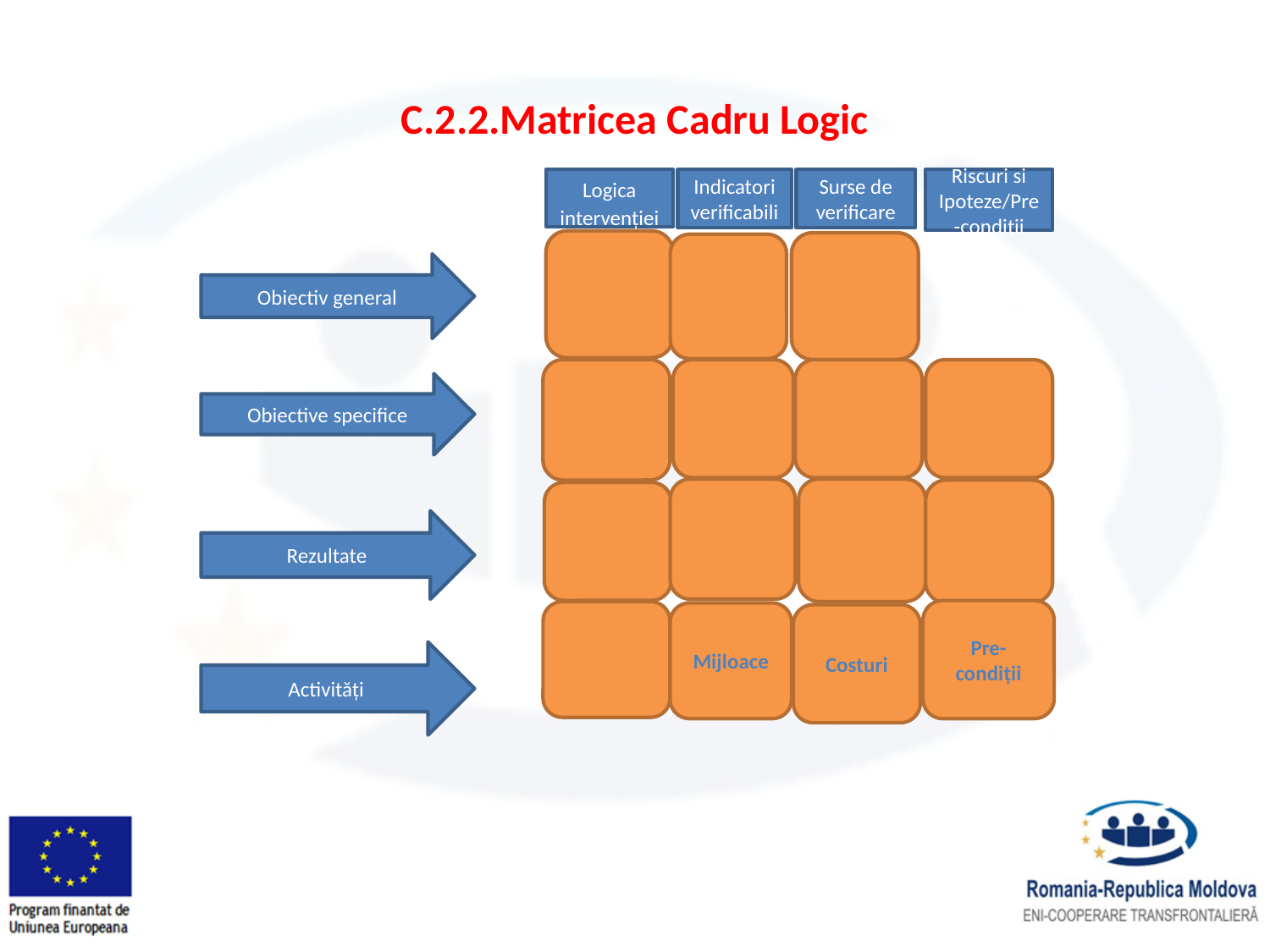

# C.2.2.Matricea Cadru Logic

Logica intervenției
Indicatori verificabili
Surse de verificare
Riscuri si Ipoteze/Pre-condiții

Obiectiv general

Obiective specifice

Rezultate
Pre-condiții

Mijloace
Costuri
Activități